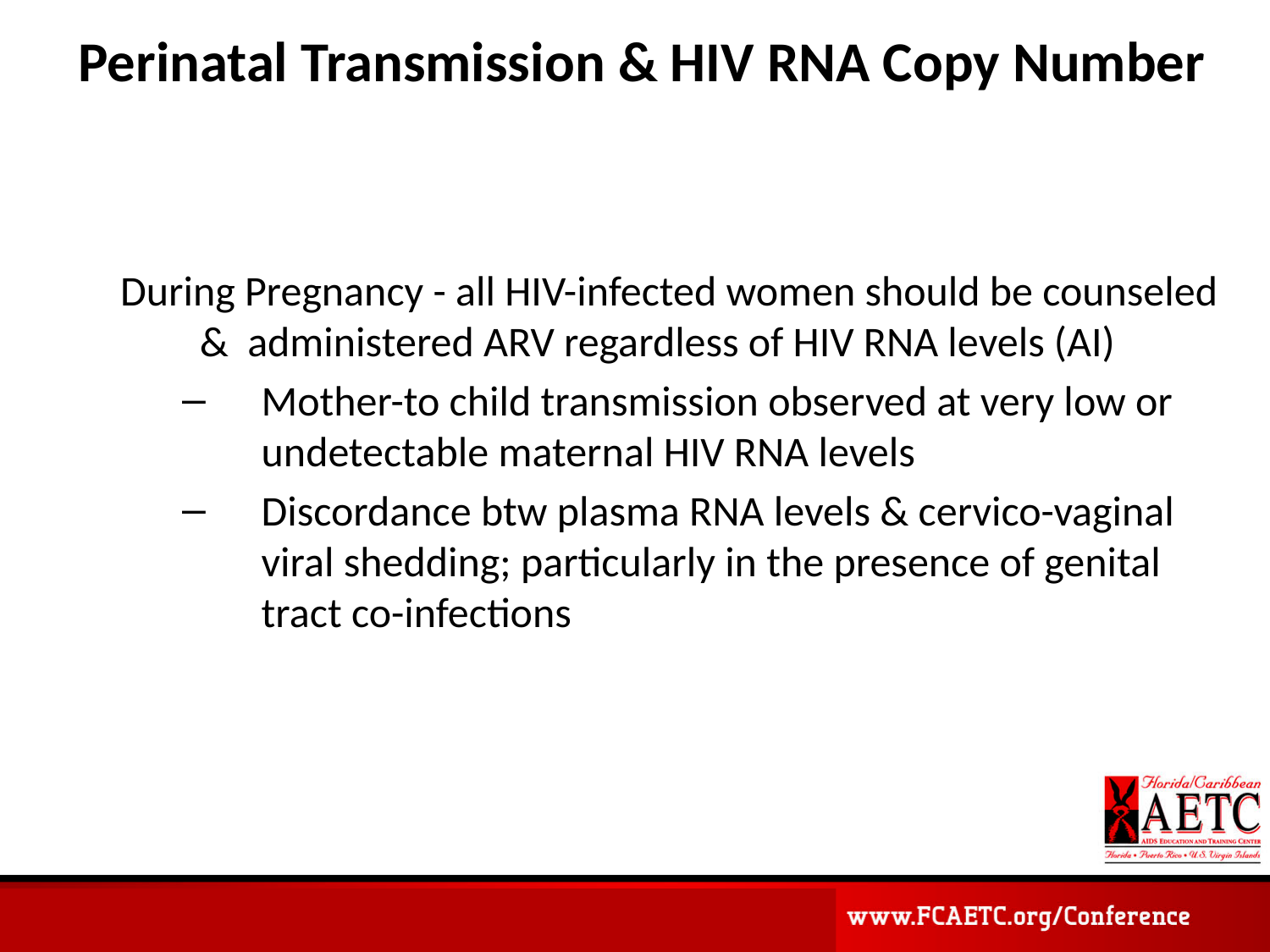

# Perinatal Transmission & HIV RNA Copy Number
During Pregnancy - all HIV-infected women should be counseled &  administered ARV regardless of HIV RNA levels (AI)
Mother-to child transmission observed at very low or undetectable maternal HIV RNA levels
Discordance btw plasma RNA levels & cervico-vaginal viral shedding; particularly in the presence of genital tract co-infections